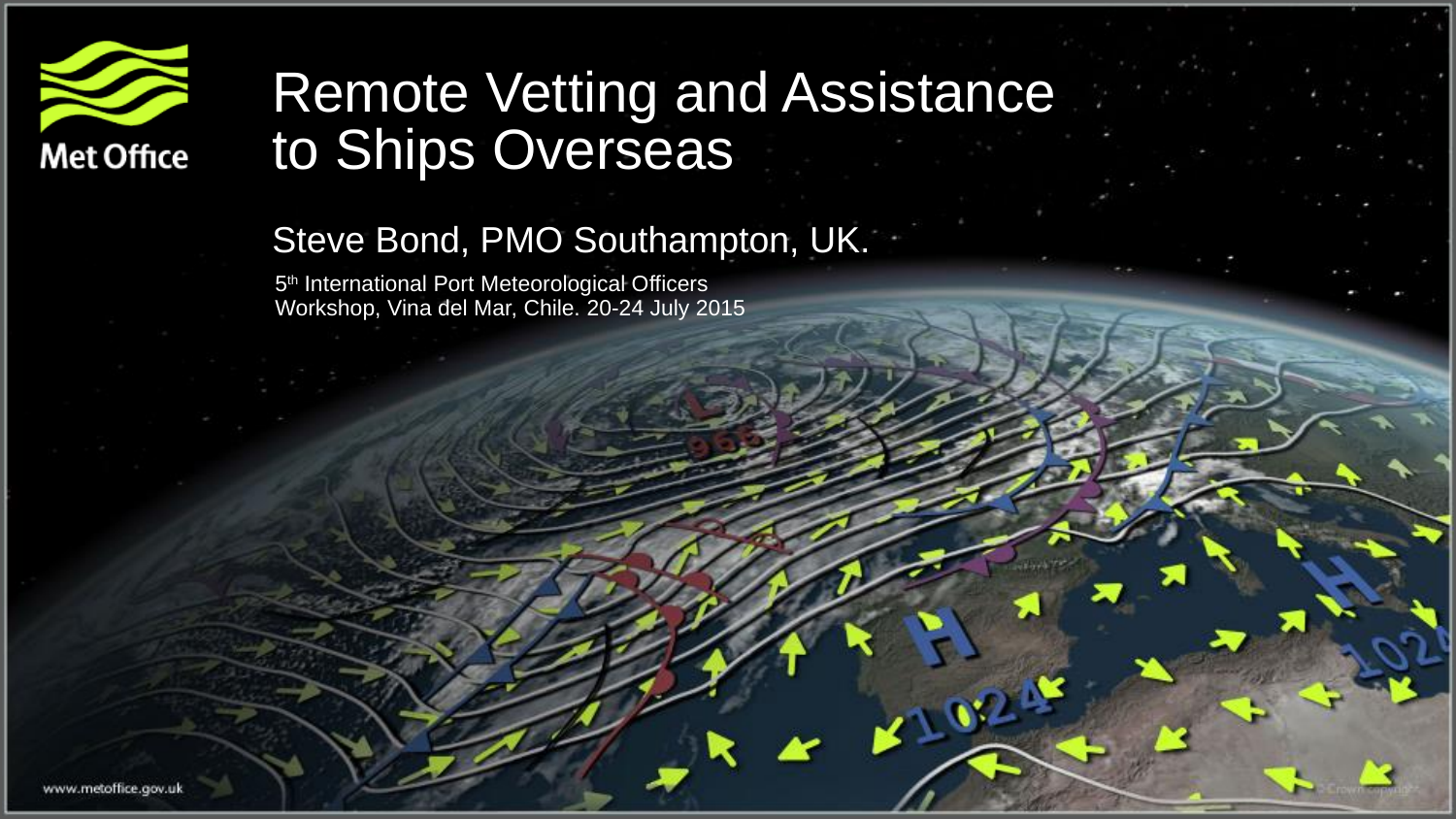

# Remote Vetting and Assistance to Ships Overseas
Steve Bond, PMO Southampton, UK.
5th International Port Meteorological Officers Workshop, Vina del Mar, Chile. 20-24 July 2015